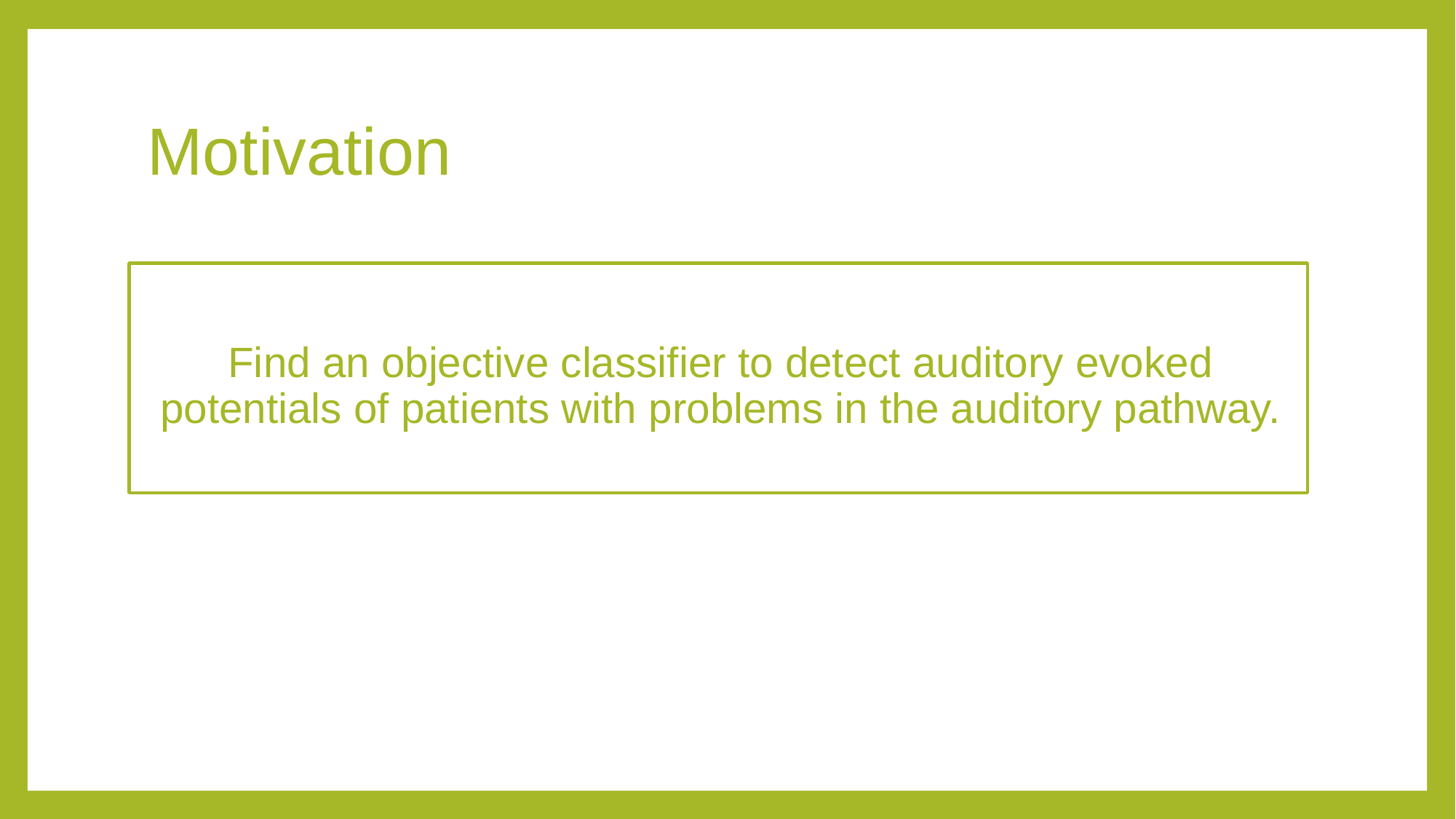

# Motivation

Find an objective classifier to detect auditory evoked potentials of patients with problems in the auditory pathway.